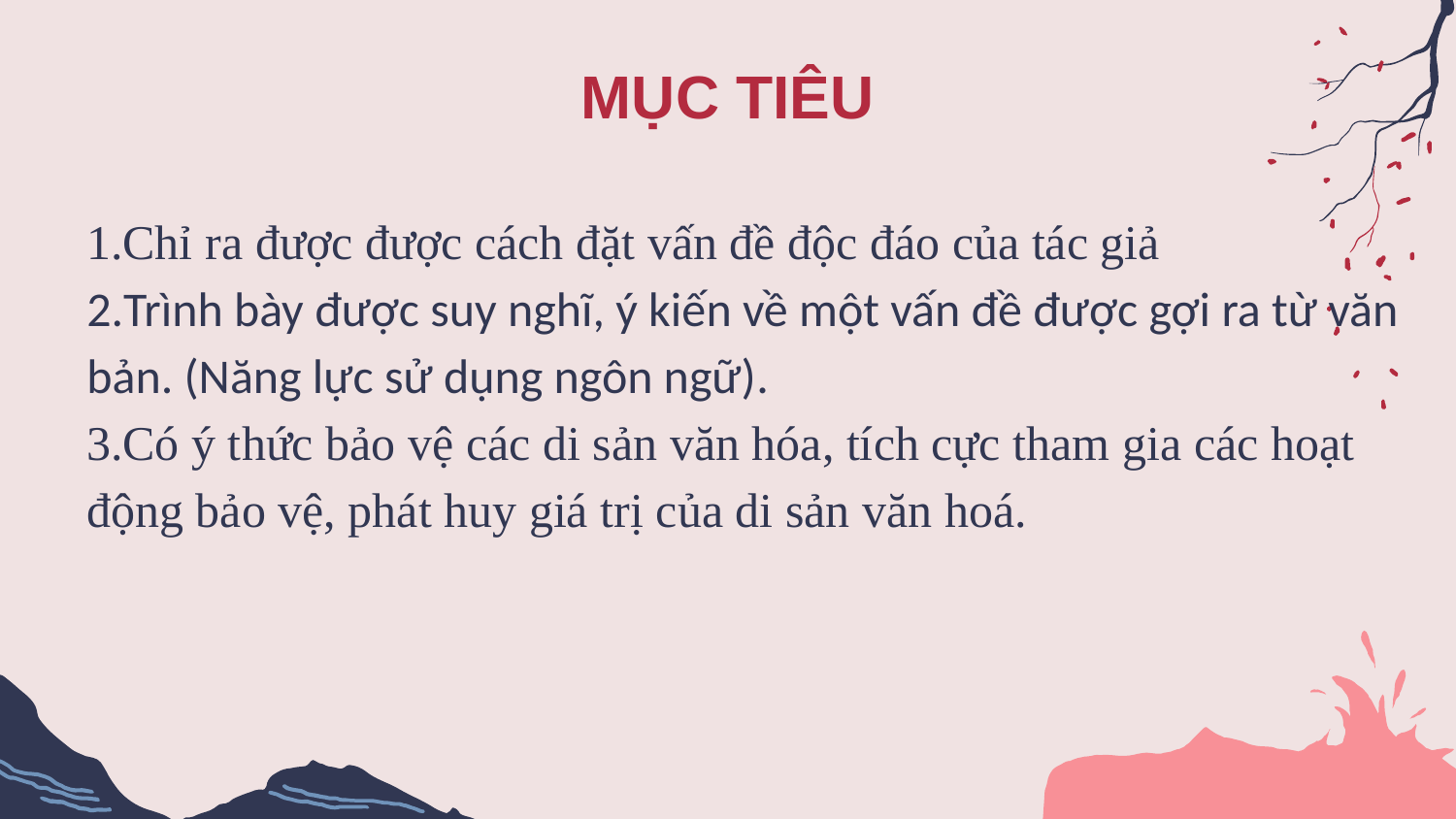

# MỤC TIÊU
Chỉ ra được được cách đặt vấn đề độc đáo của tác giả
Trình bày được suy nghĩ, ý kiến về một vấn đề được gợi ra từ văn bản. (Năng lực sử dụng ngôn ngữ).
Có ý thức bảo vệ các di sản văn hóa, tích cực tham gia các hoạt động bảo vệ, phát huy giá trị của di sản văn hoá.